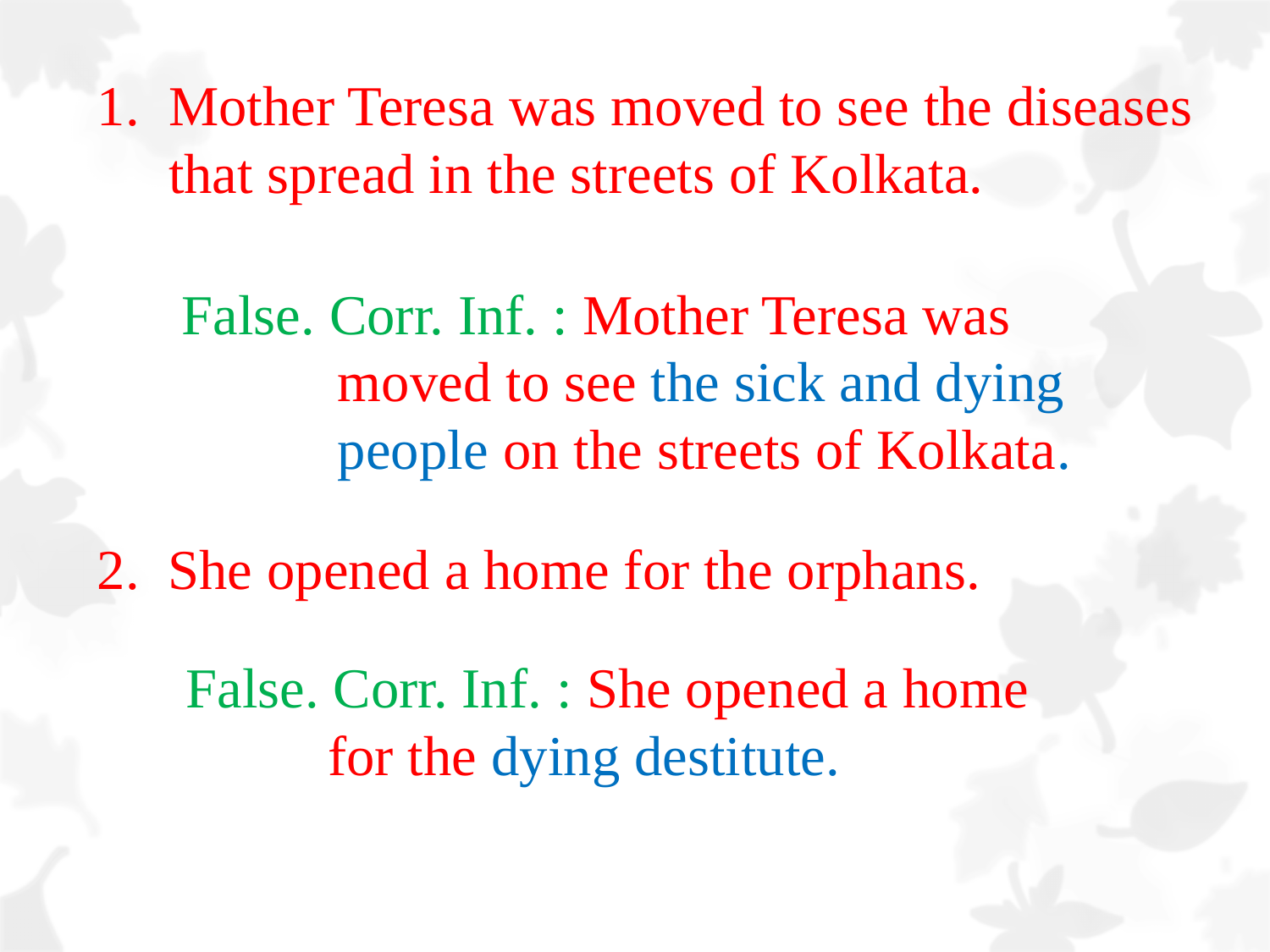

Mother Teresa was moved to see the diseases that spread in the streets of Kolkata.
False. Corr. Inf. : Mother Teresa was
           moved to see the sick and dying
           people on the streets of Kolkata.
2.  She opened a home for the orphans.
 False. Corr. Inf. : She opened a home
           for the dying destitute.